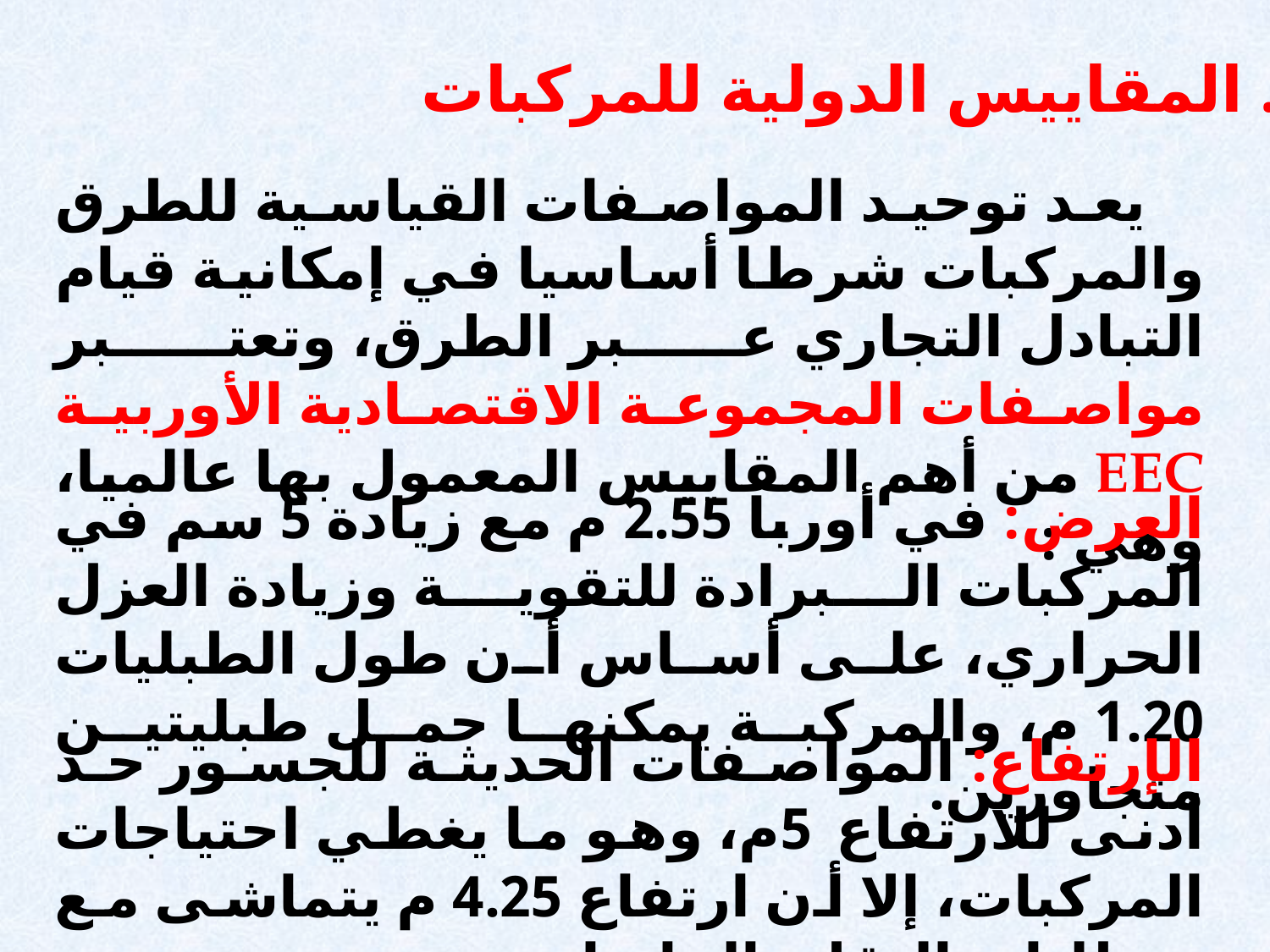

ب. المقاييس الدولية للمركبات:
    يعد توحيد المواصفات القياسية للطرق والمركبات شرطا أساسيا في إمكانية قيام التبادل التجاري عبر الطرق، وتعتبر مواصفات المجموعة الاقتصادية الأوربية EEC من أهم المقاييس المعمول بها عالميا، وهي :
العرض: في أوربا 2.55 م مع زيادة 5 سم في المركبات البرادة للتقوية وزيادة العزل الحراري، على أساس أن طول الطبليات 1.20 م، والمركبة يمكنها حمل طبليتين متجاورين.
الإرتفاع: المواصفات الحديثة للجسور حد أدنى للارتفاع 5م، وهو ما يغطي احتياجات المركبات، إلا أن ارتفاع 4.25 م يتماشى مع متطلبات النقل بالحاويات.